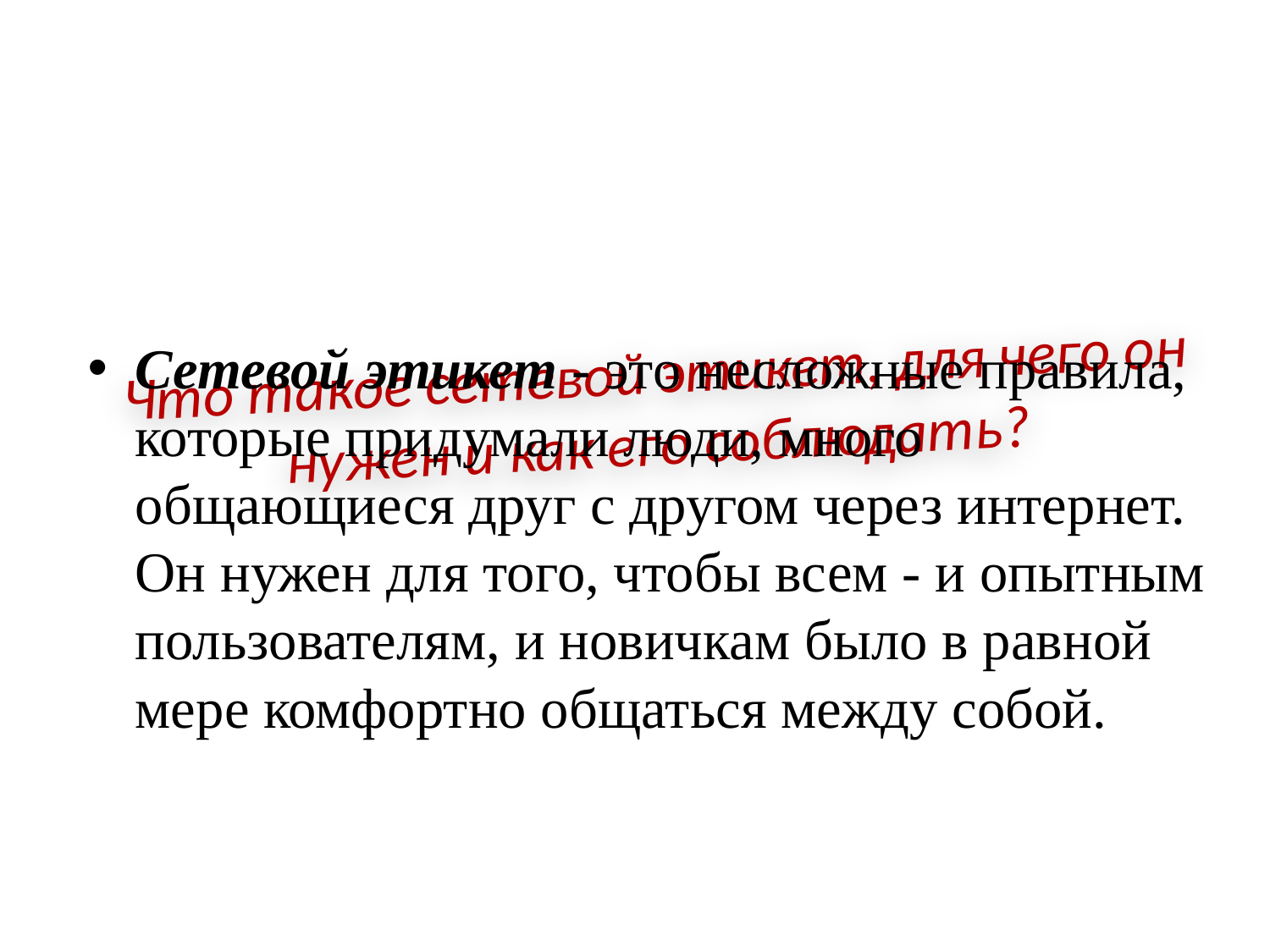

Сетевой этикет - это несложные правила, которые придумали люди, много общающиеся друг с другом через интернет. Он нужен для того, чтобы всем - и опытным пользователям, и новичкам было в равной мере комфортно общаться между собой.
# Что такое сетевой этикет, для чего он нужен и как его соблюдать?